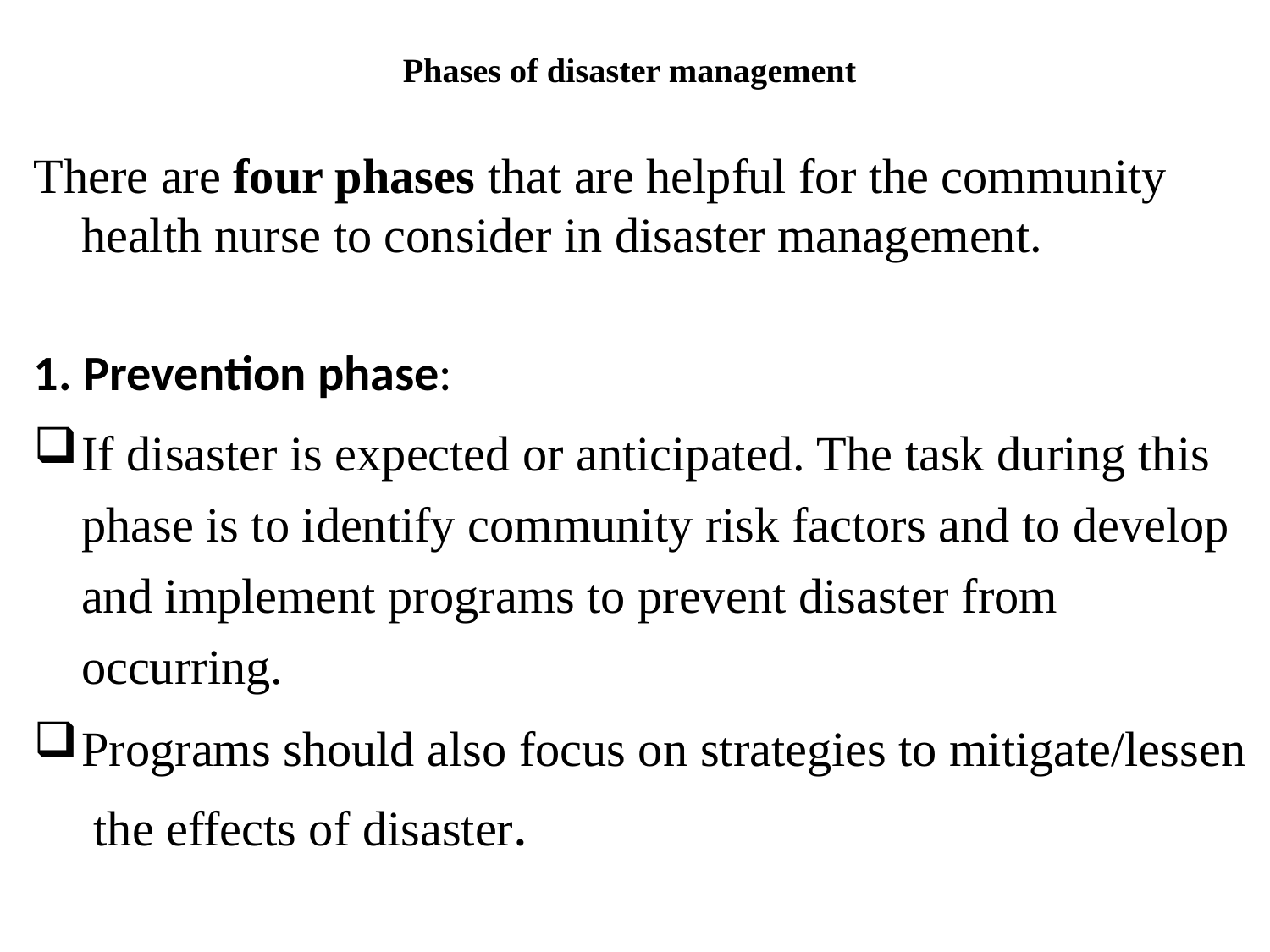

# Phases of disaster management
There are four phases that are helpful for the community health nurse to consider in disaster management.

1. Prevention phase:
If disaster is expected or anticipated. The task during this phase is to identify community risk factors and to develop and implement programs to prevent disaster from occurring.
Programs should also focus on strategies to mitigate/lessen  the effects of disaster.